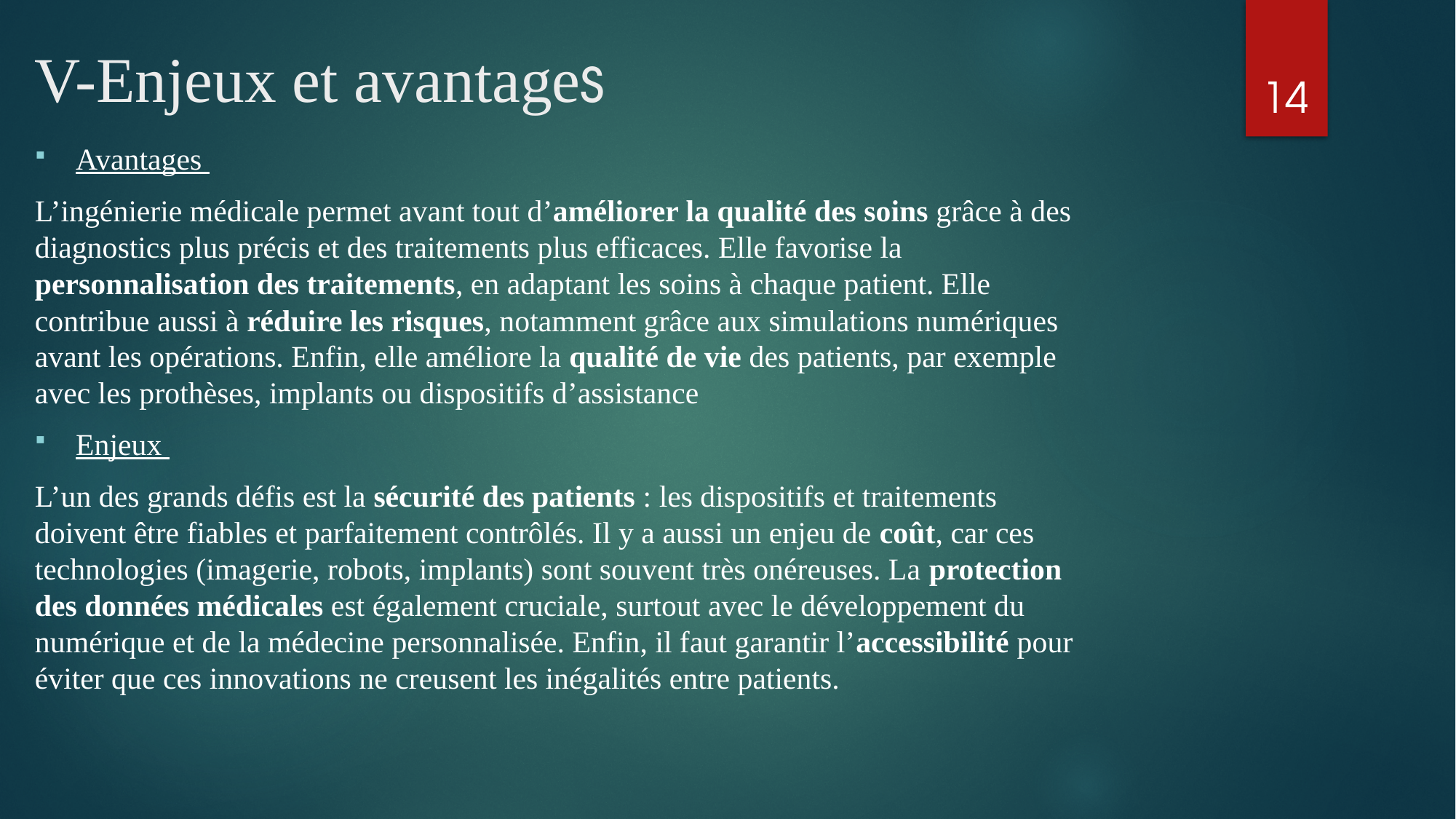

# V-Enjeux et avantages
14
Avantages
L’ingénierie médicale permet avant tout d’améliorer la qualité des soins grâce à des diagnostics plus précis et des traitements plus efficaces. Elle favorise la personnalisation des traitements, en adaptant les soins à chaque patient. Elle contribue aussi à réduire les risques, notamment grâce aux simulations numériques avant les opérations. Enfin, elle améliore la qualité de vie des patients, par exemple avec les prothèses, implants ou dispositifs d’assistance
Enjeux
L’un des grands défis est la sécurité des patients : les dispositifs et traitements doivent être fiables et parfaitement contrôlés. Il y a aussi un enjeu de coût, car ces technologies (imagerie, robots, implants) sont souvent très onéreuses. La protection des données médicales est également cruciale, surtout avec le développement du numérique et de la médecine personnalisée. Enfin, il faut garantir l’accessibilité pour éviter que ces innovations ne creusent les inégalités entre patients.